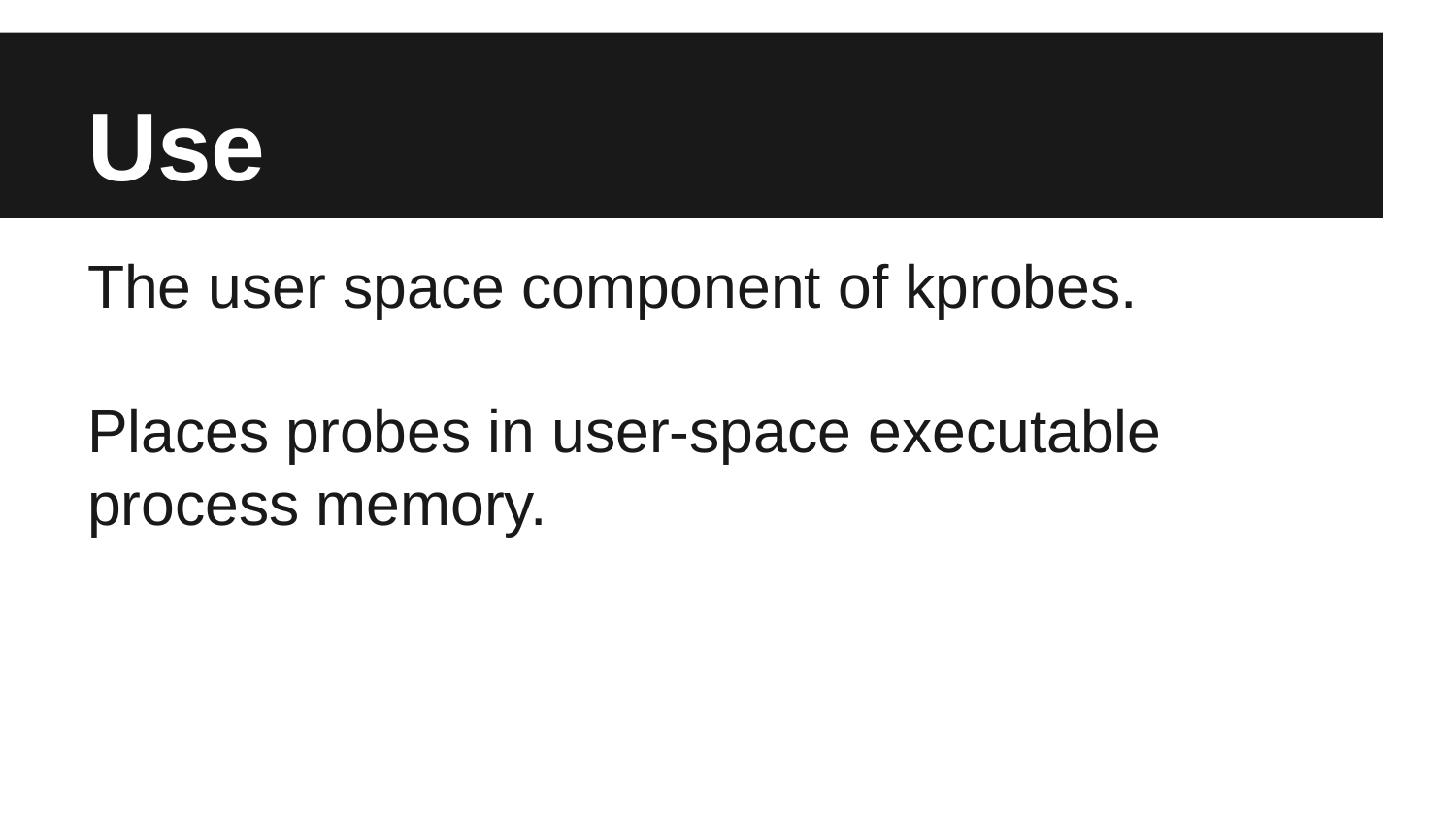

# Use
The user space component of kprobes.

Places probes in user-space executable process memory.